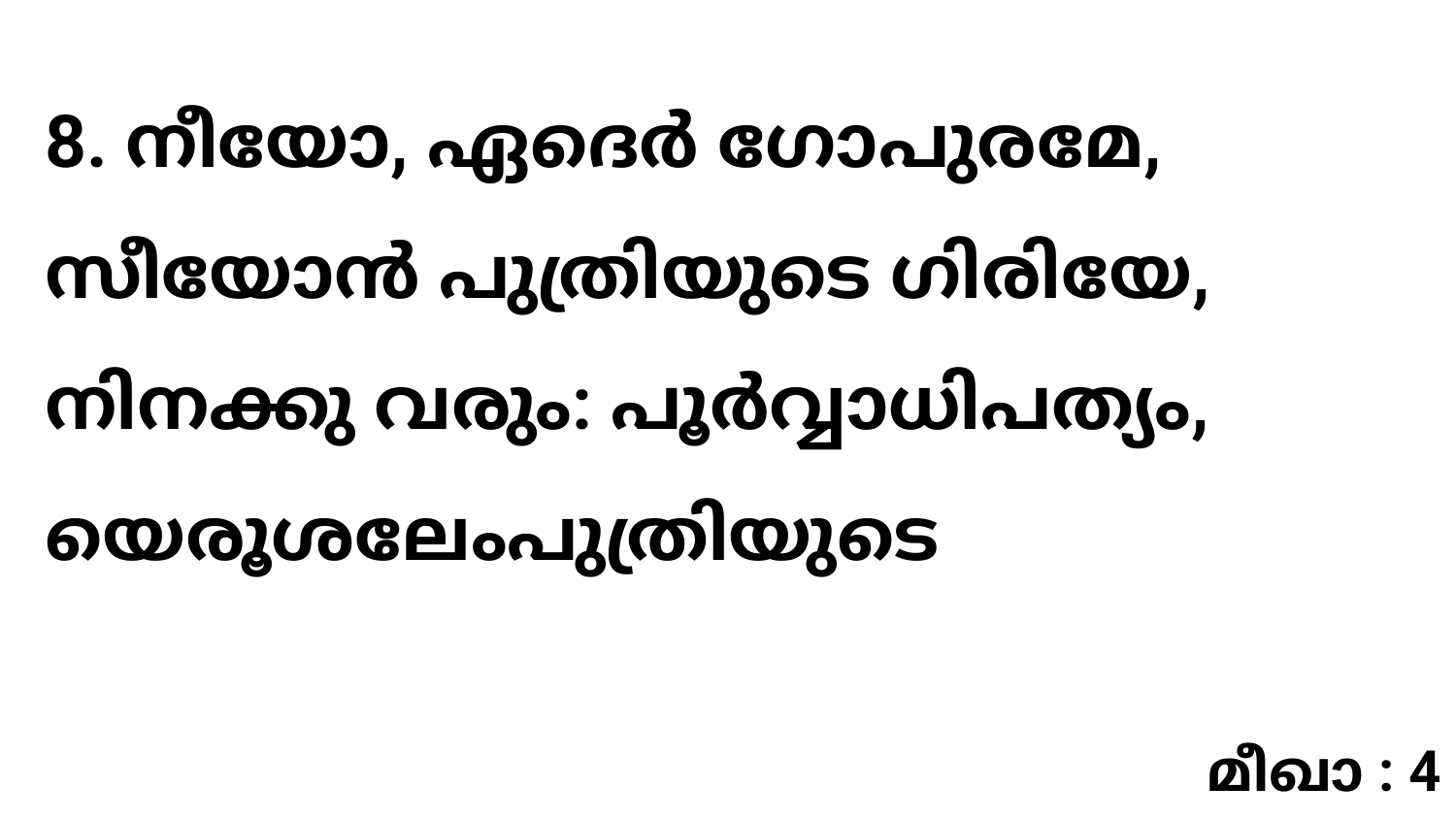

8. നീയോ, ഏദെർ ഗോപുരമേ, സീയോൻ പുത്രിയുടെ ഗിരിയേ, നിനക്കു വരും: പൂർവ്വാധിപത്യം, യെരൂശലേംപുത്രിയുടെ
മീഖാ : 4